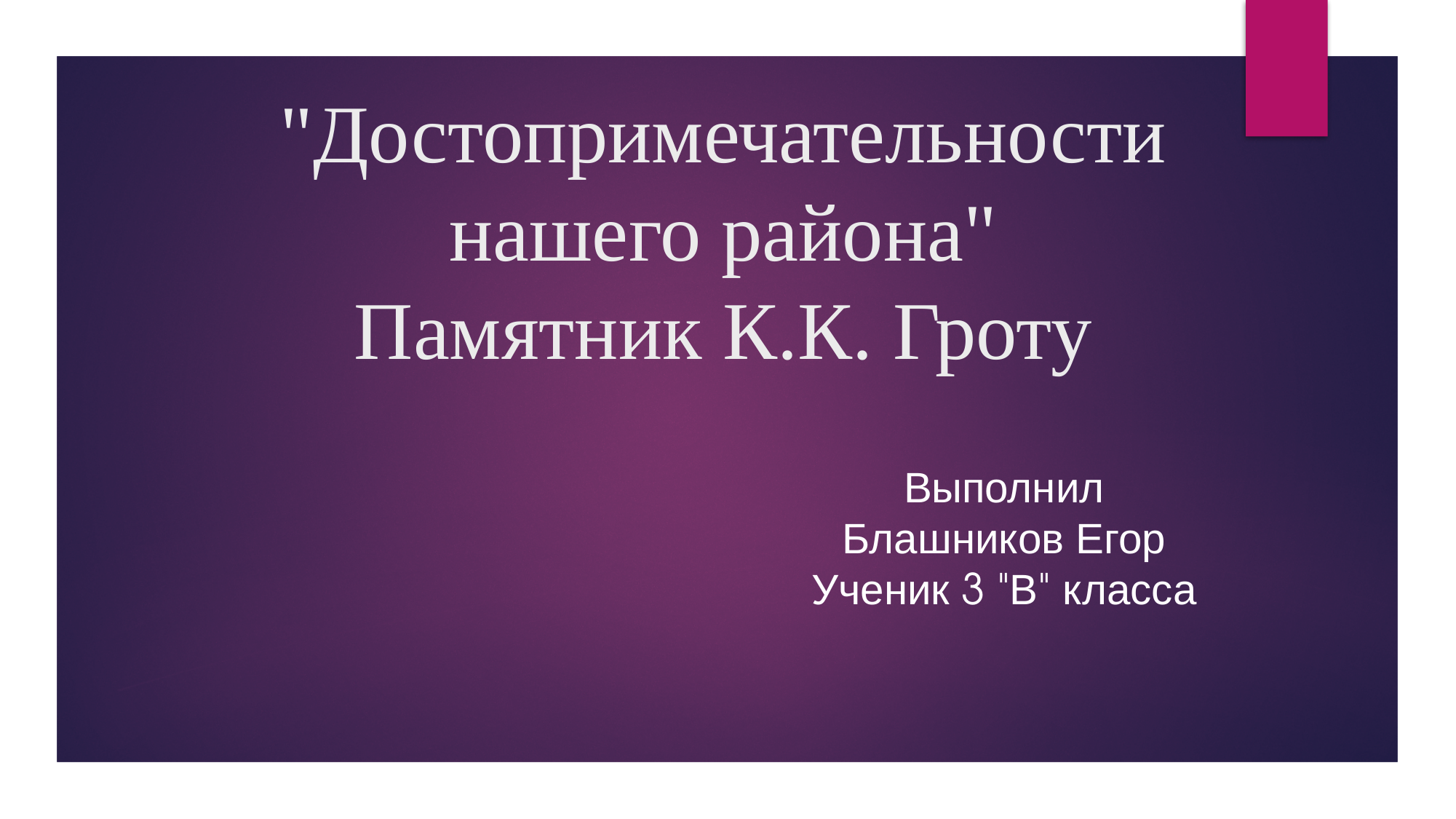

# "Достопримечательности нашего района" Памятник К.К. Гроту
Выполнил
Блашников Егор
Ученик 3 "В" класса